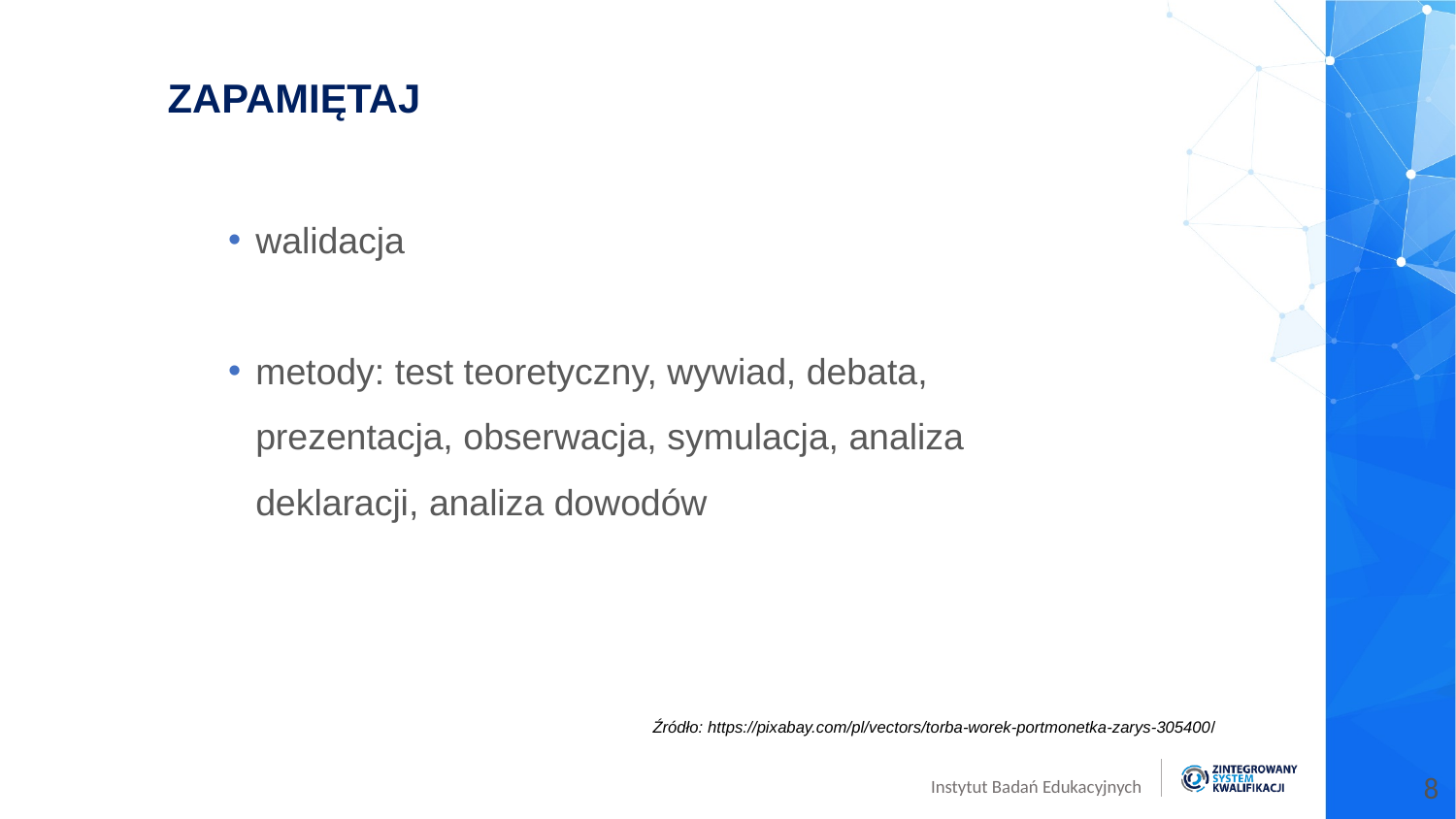

ZAPAMIĘTAJ

walidacja

metody: test teoretyczny, wywiad, debata, prezentacja, obserwacja, symulacja, analiza deklaracji, analiza dowodów
Źródło: https://pixabay.com/pl/vectors/torba-worek-portmonetka-zarys-305400/
8